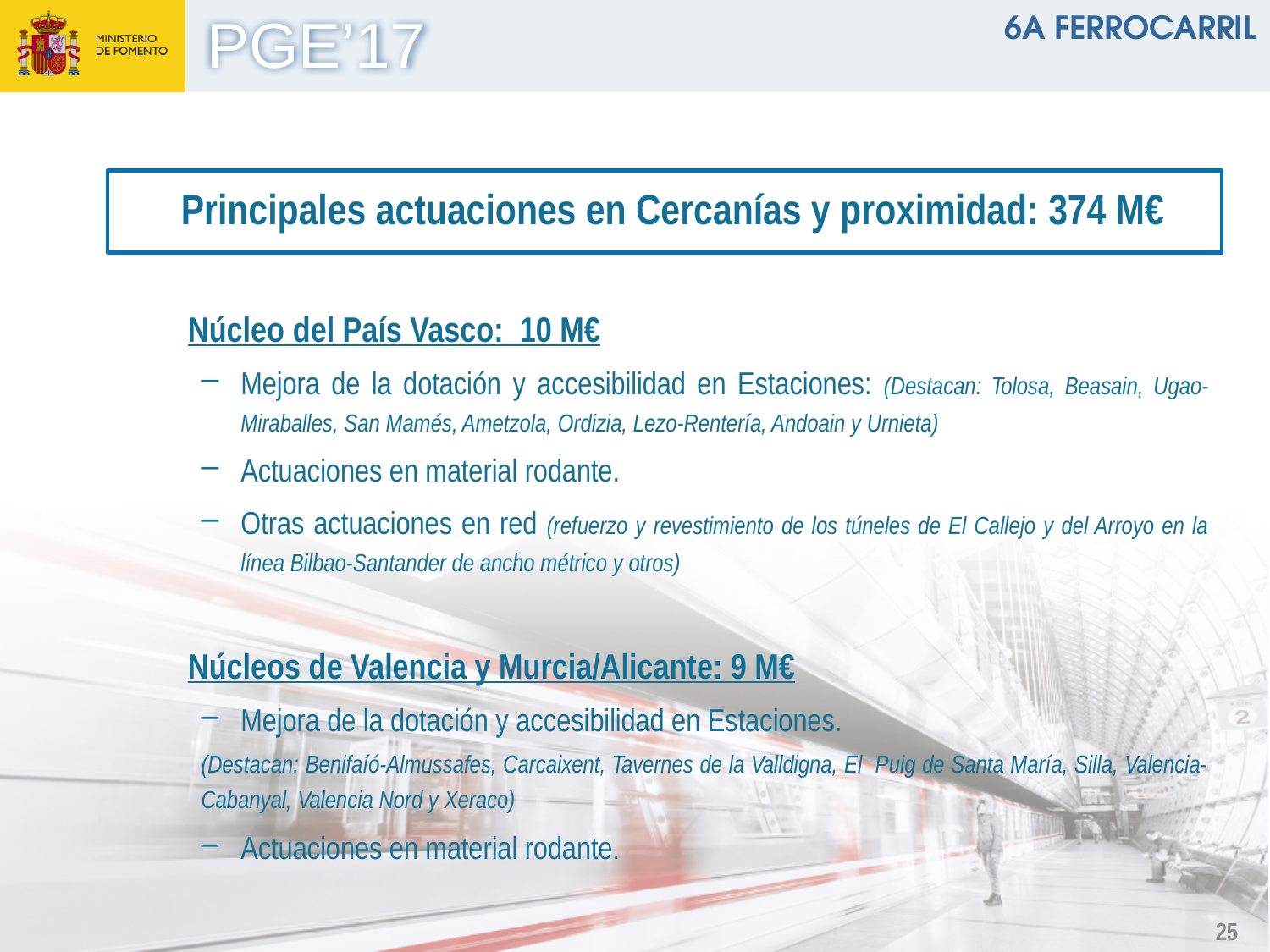

6A FERROCARRIL
Principales actuaciones en Cercanías y proximidad: 374 M€

Núcleo del País Vasco:  10 M€
Mejora de la dotación y accesibilidad en Estaciones: (Destacan: Tolosa, Beasain, Ugao-Miraballes, San Mamés, Ametzola, Ordizia, Lezo-Rentería, Andoain y Urnieta)
Actuaciones en material rodante.
Otras actuaciones en red (refuerzo y revestimiento de los túneles de El Callejo y del Arroyo en la línea Bilbao-Santander de ancho métrico y otros)

Núcleos de Valencia y Murcia/Alicante: 9 M€
Mejora de la dotación y accesibilidad en Estaciones.
(Destacan: Benifaíó-Almussafes, Carcaixent, Tavernes de la Valldigna, El  Puig de Santa María, Silla, Valencia-Cabanyal, Valencia Nord y Xeraco)
Actuaciones en material rodante.

25